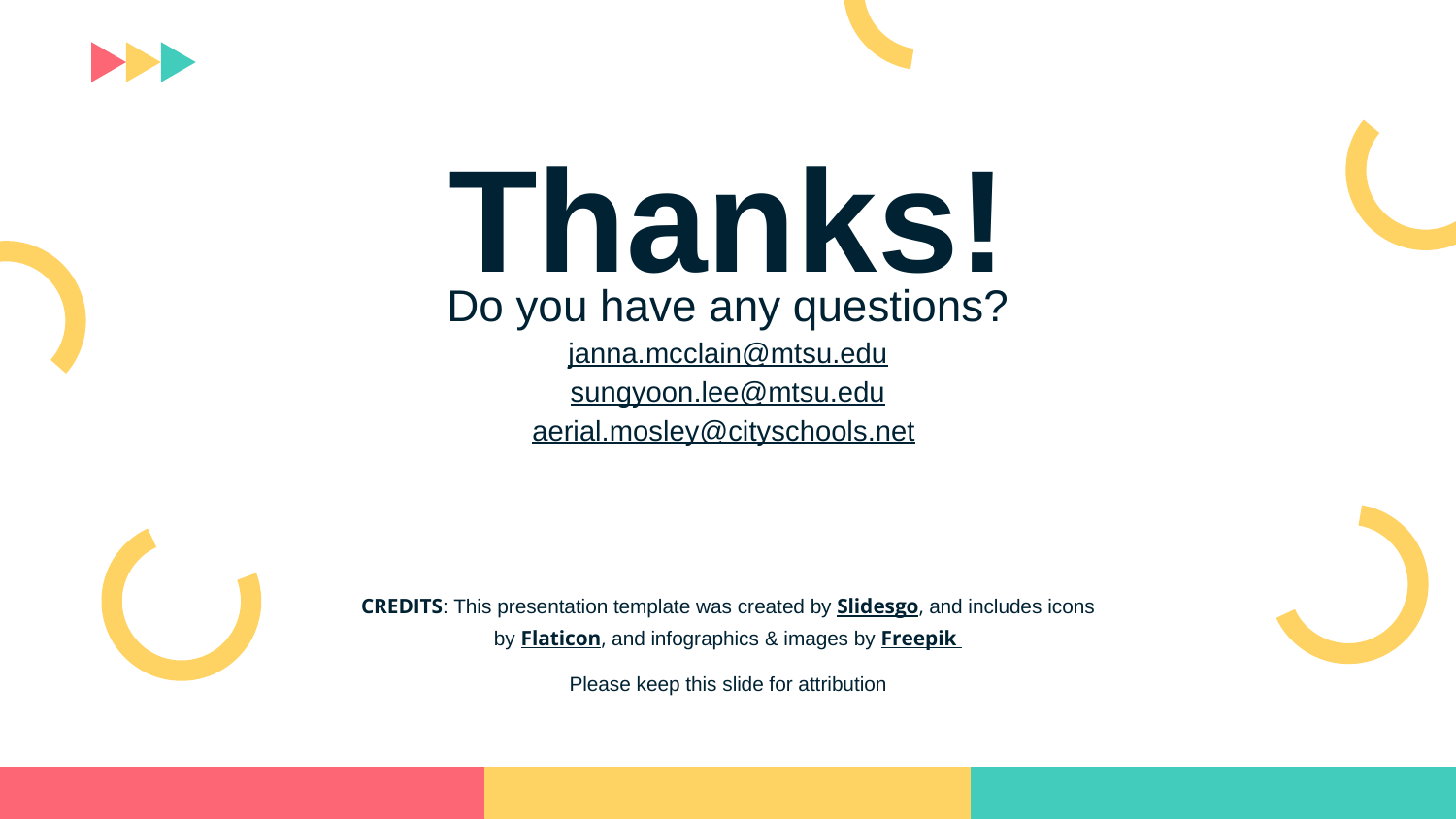

# Thanks!

Do you have any questions?
janna.mcclain@mtsu.edu
sungyoon.lee@mtsu.edu
aerial.mosley@cityschools.net

Please keep this slide for attribution